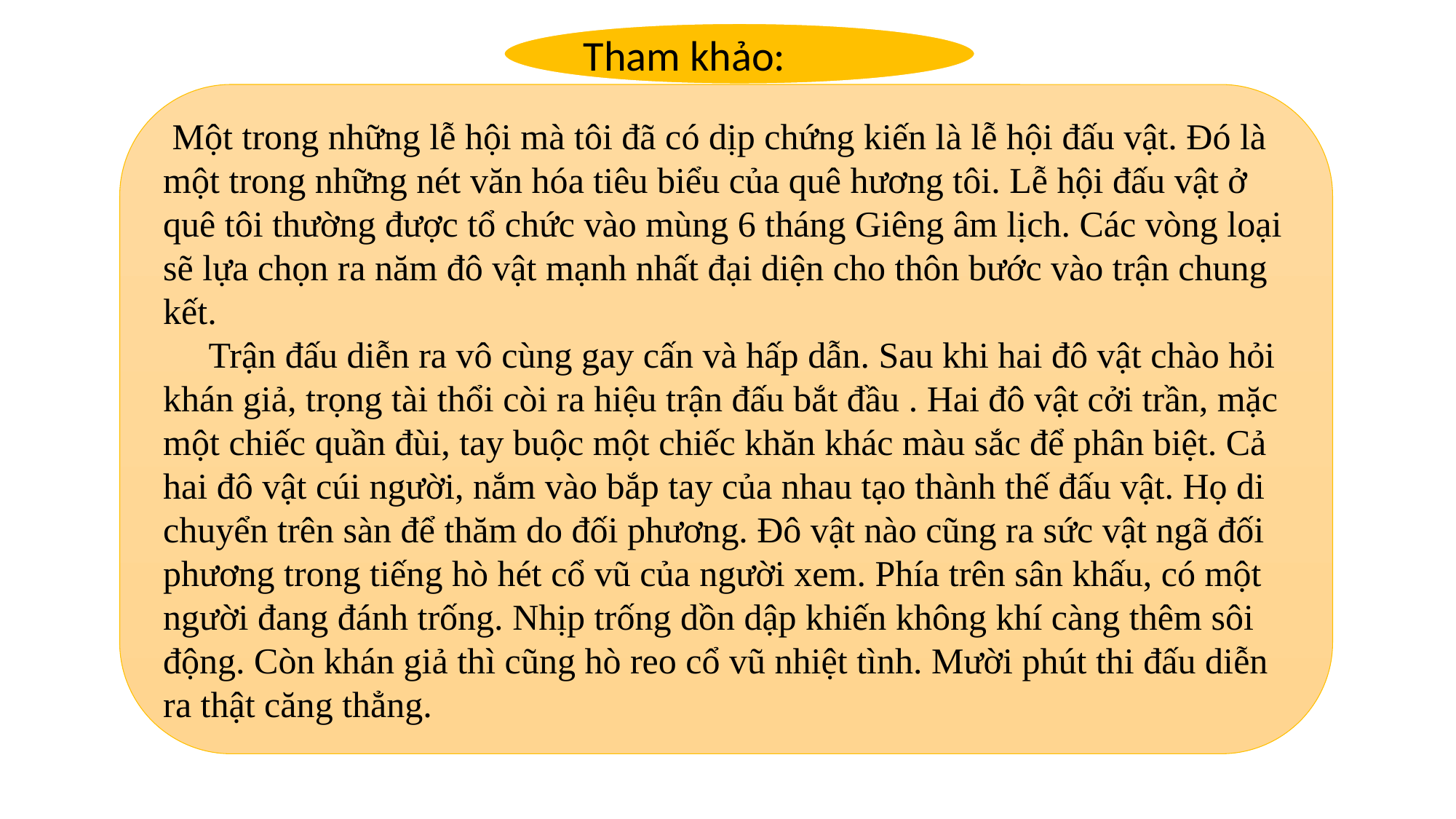

Tham khảo:
#
 Một trong những lễ hội mà tôi đã có dịp chứng kiến là lễ hội đấu vật. Đó là một trong những nét văn hóa tiêu biểu của quê hương tôi. Lễ hội đấu vật ở quê tôi thường được tổ chức vào mùng 6 tháng Giêng âm lịch. Các vòng loại sẽ lựa chọn ra năm đô vật mạnh nhất đại diện cho thôn bước vào trận chung kết.
     Trận đấu diễn ra vô cùng gay cấn và hấp dẫn. Sau khi hai đô vật chào hỏi khán giả, trọng tài thổi còi ra hiệu trận đấu bắt đầu . Hai đô vật cởi trần, mặc một chiếc quần đùi, tay buộc một chiếc khăn khác màu sắc để phân biệt. Cả hai đô vật cúi người, nắm vào bắp tay của nhau tạo thành thế đấu vật. Họ di chuyển trên sàn để thăm do đối phương. Đô vật nào cũng ra sức vật ngã đối phương trong tiếng hò hét cổ vũ của người xem. Phía trên sân khấu, có một người đang đánh trống. Nhịp trống dồn dập khiến không khí càng thêm sôi động. Còn khán giả thì cũng hò reo cổ vũ nhiệt tình. Mười phút thi đấu diễn ra thật căng thẳng.